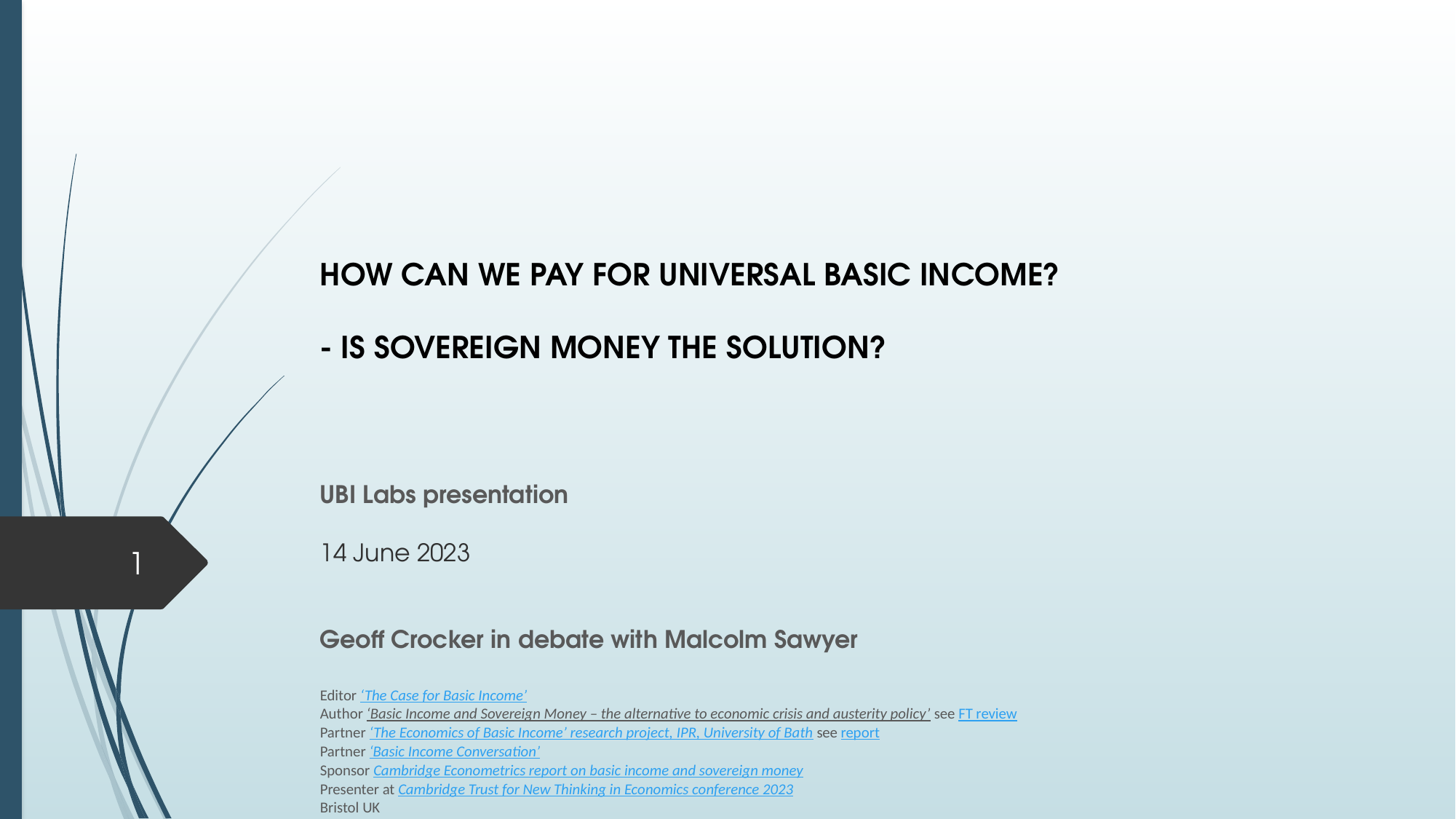

# HOW CAN WE PAY FOR UNIVERSAL BASIC INCOME? - IS SOVEREIGN MONEY THE SOLUTION?

UBI Labs presentation

14 June 2023

Geoff Crocker in debate with Malcolm Sawyer

Editor ‘The Case for Basic Income’
Author ‘Basic Income and Sovereign Money – the alternative to economic crisis and austerity policy’ see FT review
Partner ‘The Economics of Basic Income’ research project, IPR, University of Bath see report
Partner ‘Basic Income Conversation’
Sponsor Cambridge Econometrics report on basic income and sovereign money
Presenter at Cambridge Trust for New Thinking in Economics conference 2023
Bristol UK

1